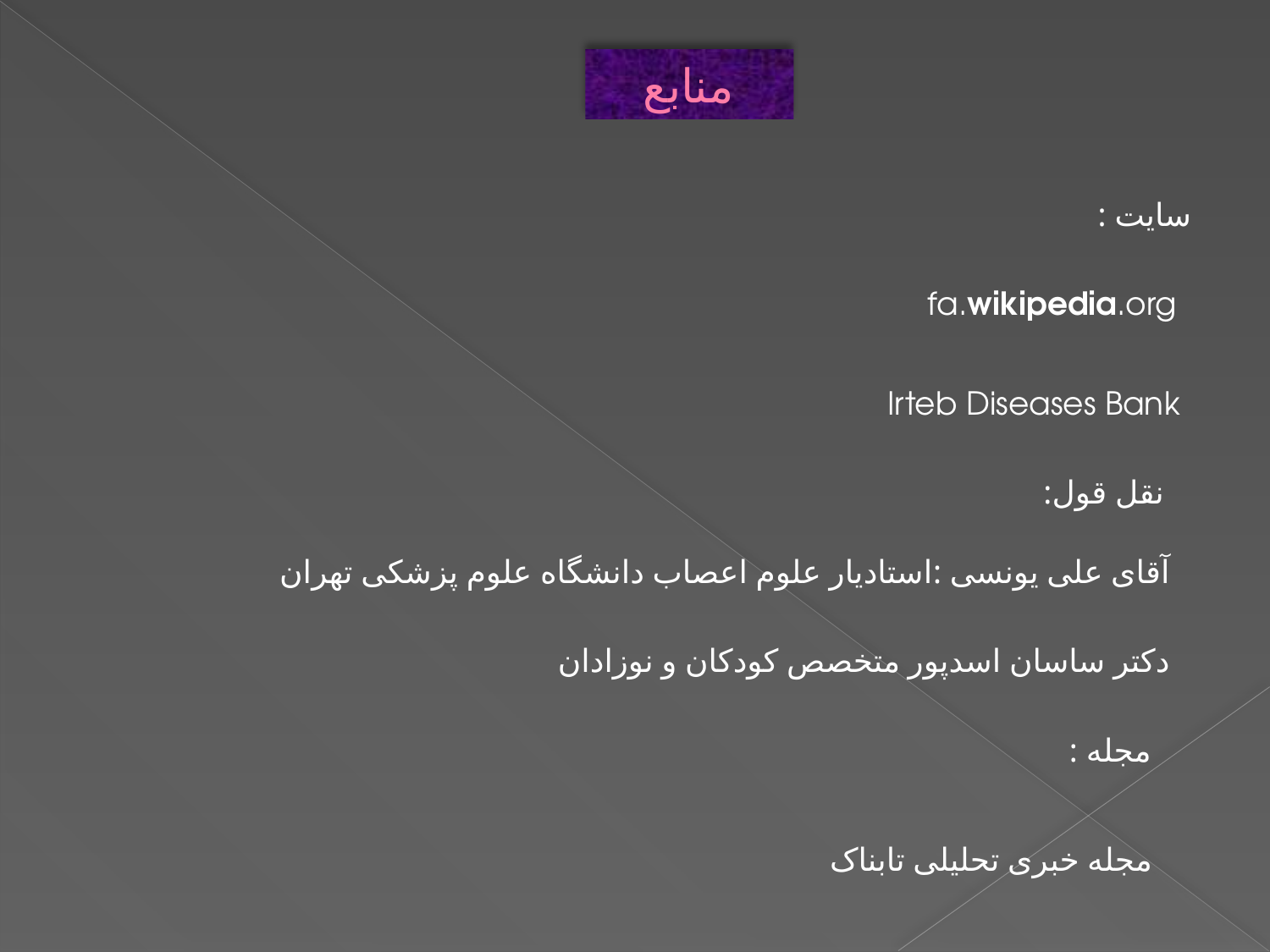

# منابع
سایت :
fa.wikipedia.org
Irteb Diseases Bank
نقل قول:
آقای علی یونسی :استادیار علوم اعصاب دانشگاه علوم پزشکی تهران
دکتر ساسان اسدپور متخصص کودکان و نوزادان
مجله :
مجله خبری تحلیلی تابناک